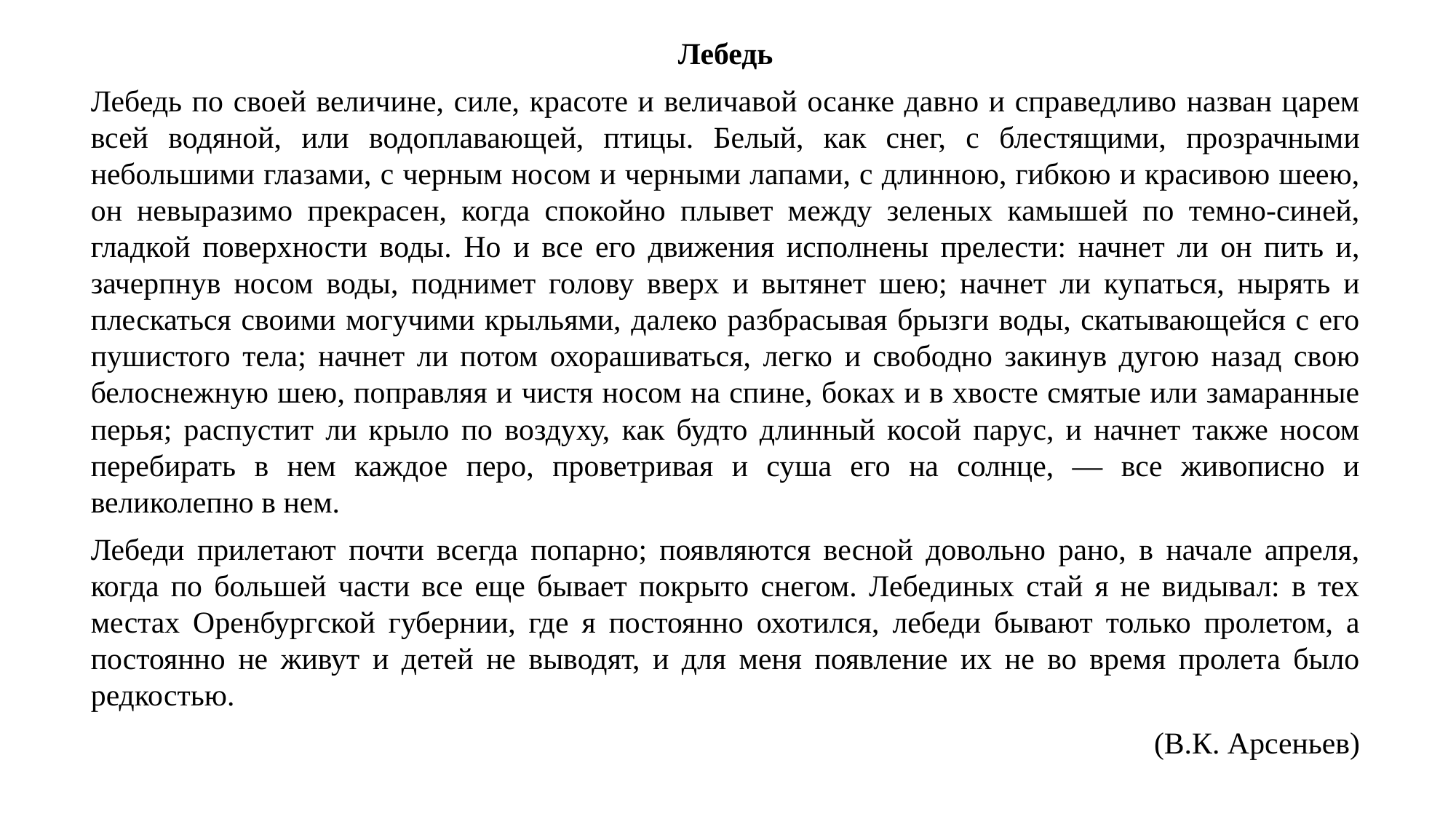

Лебедь
Лебедь по своей величине, силе, красоте и величавой осанке давно и справедливо назван царем всей водяной, или водоплавающей, птицы. Белый, как снег, с блестящими, прозрачными небольшими глазами, с черным носом и черными лапами, с длинною, гибкою и красивою шеею, он невыразимо прекрасен, когда спокойно плывет между зеленых камышей по темно-синей, гладкой поверхности воды. Но и все его движения исполнены прелести: начнет ли он пить и, зачерпнув носом воды, поднимет голову вверх и вытянет шею; начнет ли купаться, нырять и плескаться своими могучими крыльями, далеко разбрасывая брызги воды, скатывающейся с его пушистого тела; начнет ли потом охорашиваться, легко и свободно закинув дугою назад свою белоснежную шею, поправляя и чистя носом на спине, боках и в хвосте смятые или замаранные перья; распустит ли крыло по воздуху, как будто длинный косой парус, и начнет также носом перебирать в нем каждое перо, проветривая и суша его на солнце, — все живописно и великолепно в нем.
Лебеди прилетают почти всегда попарно; появляются весной довольно рано, в начале апреля, когда по большей части все еще бывает покрыто снегом. Лебединых стай я не видывал: в тех местах Оренбургской губернии, где я постоянно охотился, лебеди бывают только пролетом, а постоянно не живут и детей не выводят, и для меня появление их не во время пролета было редкостью.
(В.К. Арсеньев)